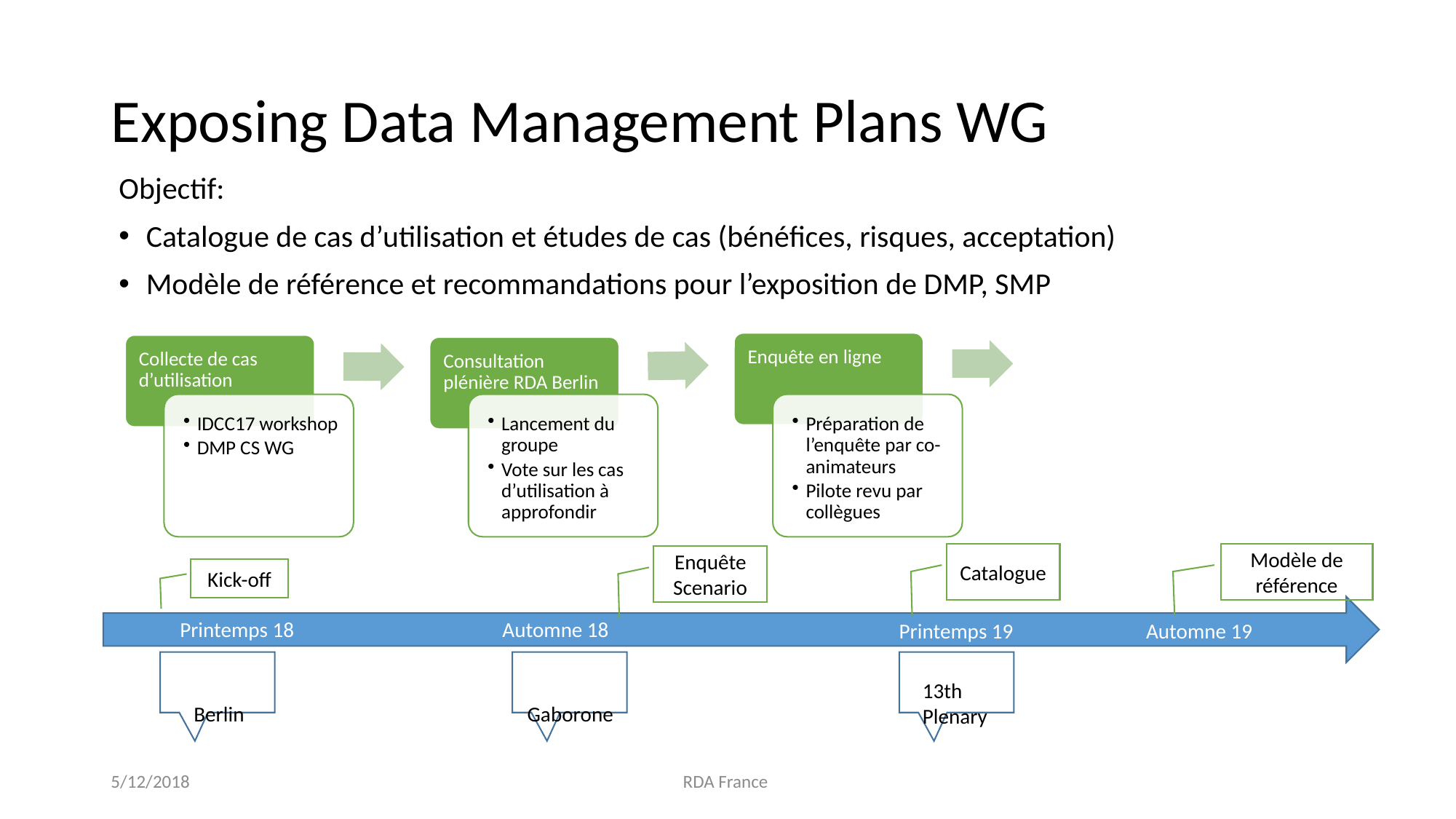

# Exposing Data Management Plans WG
Objectif:
Catalogue de cas d’utilisation et études de cas (bénéfices, risques, acceptation)
Modèle de référence et recommandations pour l’exposition de DMP, SMP

Collecte de cas d’utilisation
IDCC17 workshop
DMP CS WG

Consultation plénière RDA Berlin
Lancement du groupe
Vote sur les cas d’utilisation à approfondir

Enquête en ligne
Préparation de l’enquête par co-animateurs
Pilote revu par collègues

Catalogue
Modèle de référence
Enquête
Scenario
Kick-off

Printemps 18
Automne 18
Printemps 19
Automne 19

13th
Plenary
Gaborone
Berlin
5/12/2018
RDA France